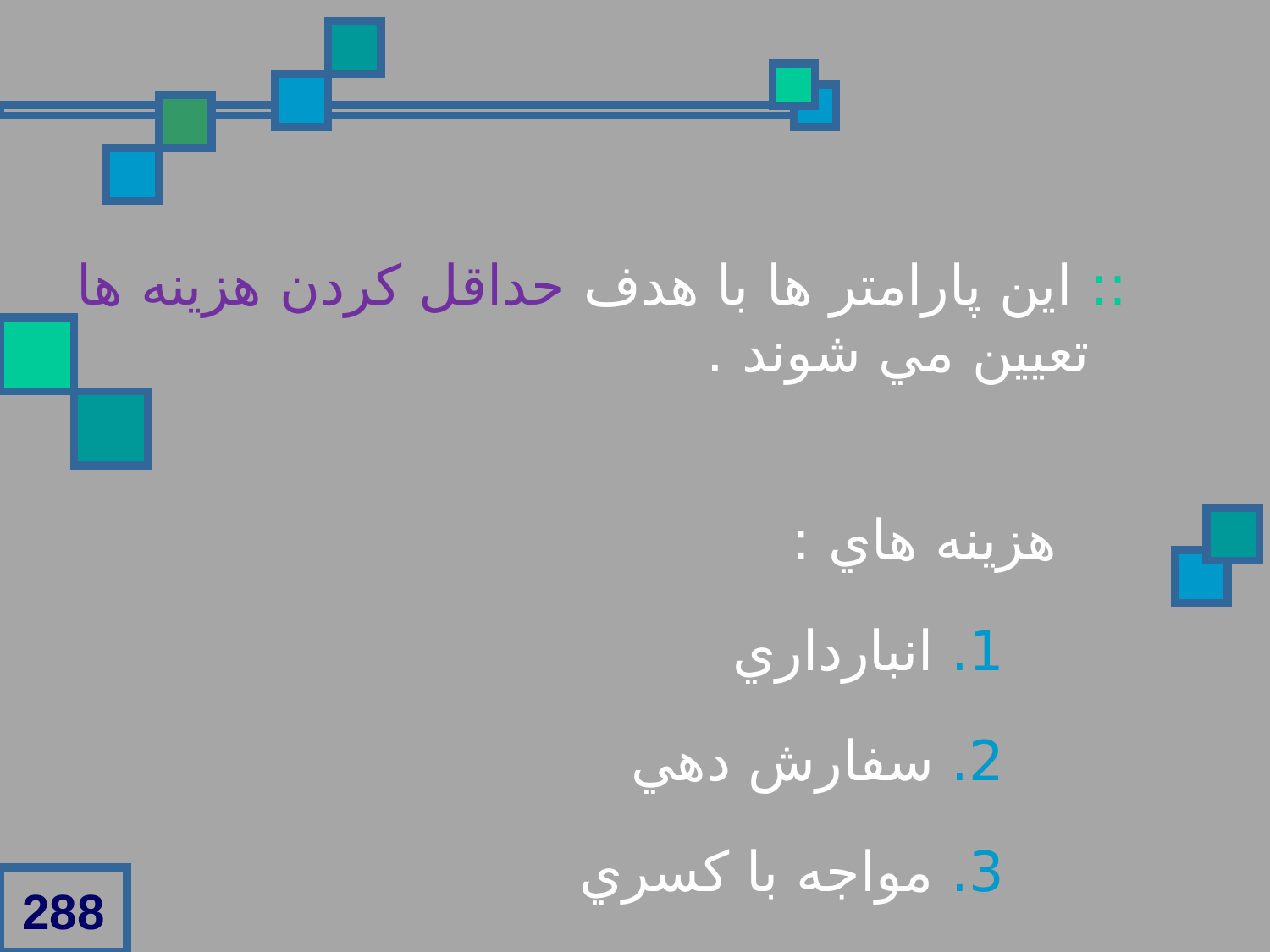

:: اين پارامتر ها با هدف حداقل کردن هزينه ها تعيين مي شوند .

    هزينه هاي :
       1. انبارداري
       2. سفارش دهي
       3. مواجه با کسري
288